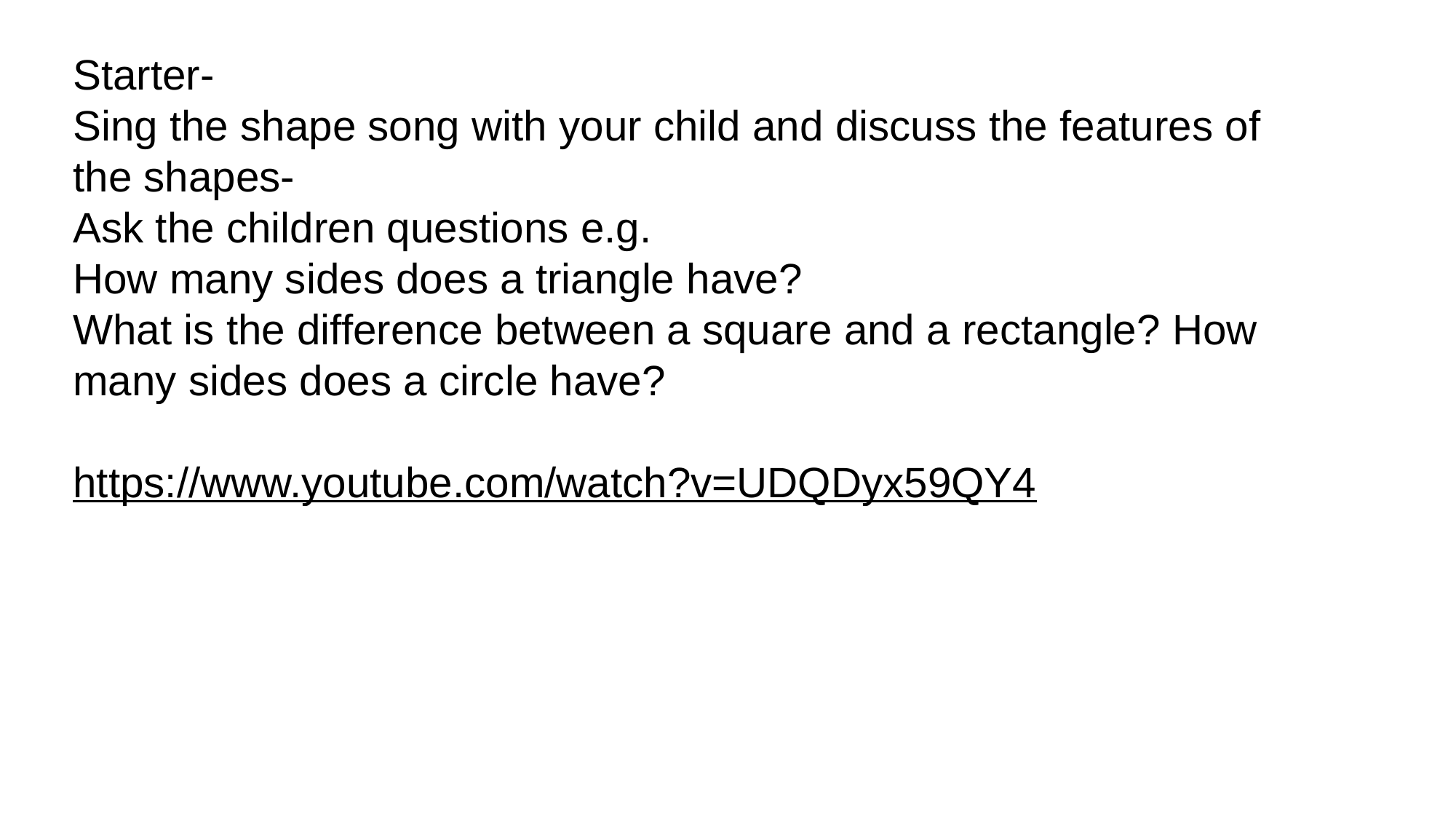

Starter-
Sing the shape song with your child and discuss the features of the shapes-
Ask the children questions e.g.
How many sides does a triangle have?
What is the difference between a square and a rectangle? How many sides does a circle have?

https://www.youtube.com/watch?v=UDQDyx59QY4